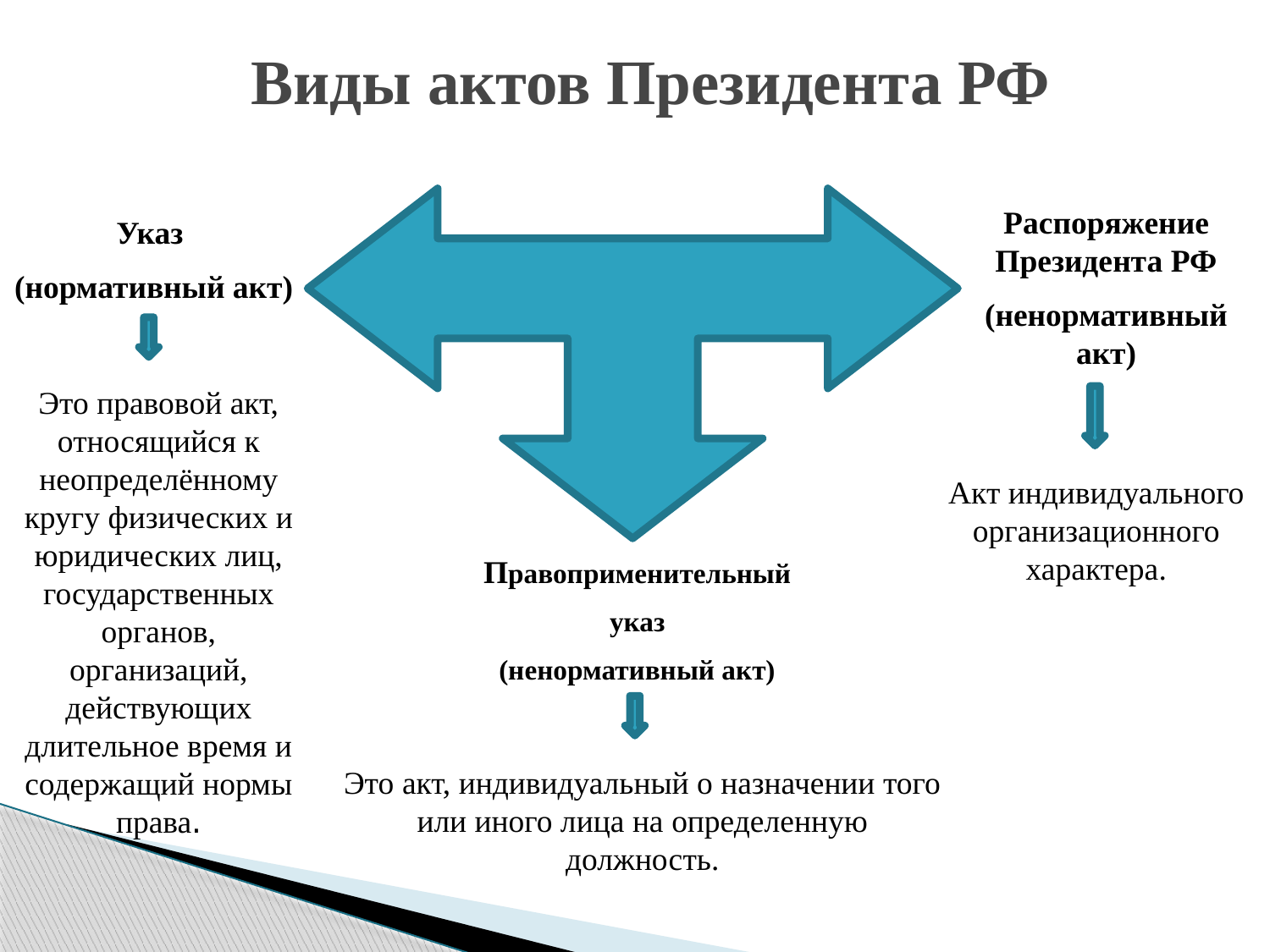

# Виды актов Президента РФ

Распоряжение Президента РФ
(ненормативный акт)
Указ
(нормативный акт)

Это правовой акт, относящийся к неопределённому кругу физических и юридических лиц, государственных органов, организаций, действующих длительное время и содержащий нормы права.

Акт индивидуального организационного характера.
Правоприменительный
указ
(ненормативный акт)

Это акт, индивидуальный о назначении того или иного лица на определенную должность.